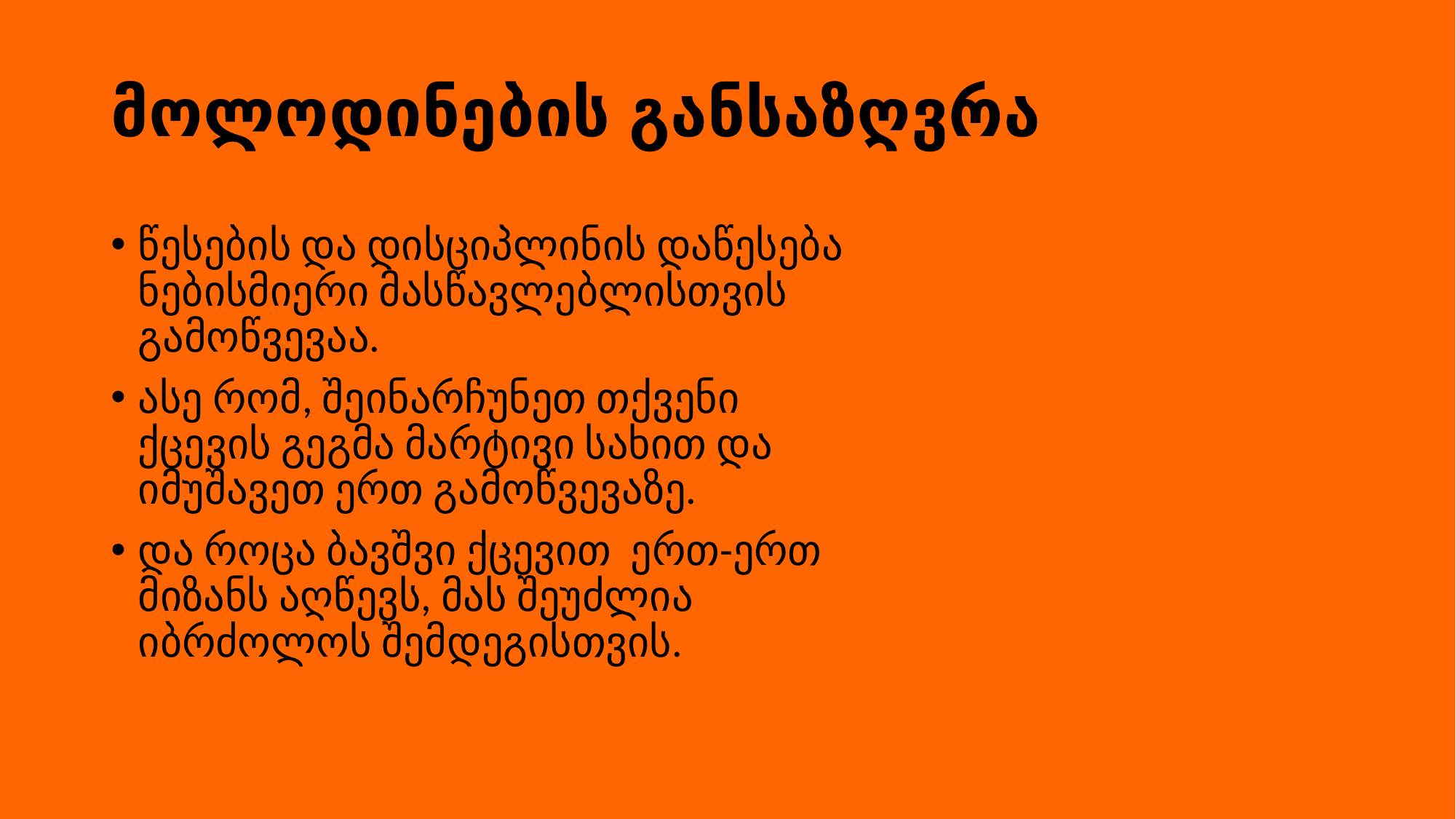

# მოლოდინების განსაზღვრა
წესების და დისციპლინის დაწესება ნებისმიერი მასწავლებლისთვის გამოწვევაა.
ასე რომ, შეინარჩუნეთ თქვენი ქცევის გეგმა მარტივი სახით და იმუშავეთ ერთ გამოწვევაზე.
და როცა ბავშვი ქცევით  ერთ-ერთ მიზანს აღწევს, მას შეუძლია იბრძოლოს შემდეგისთვის.